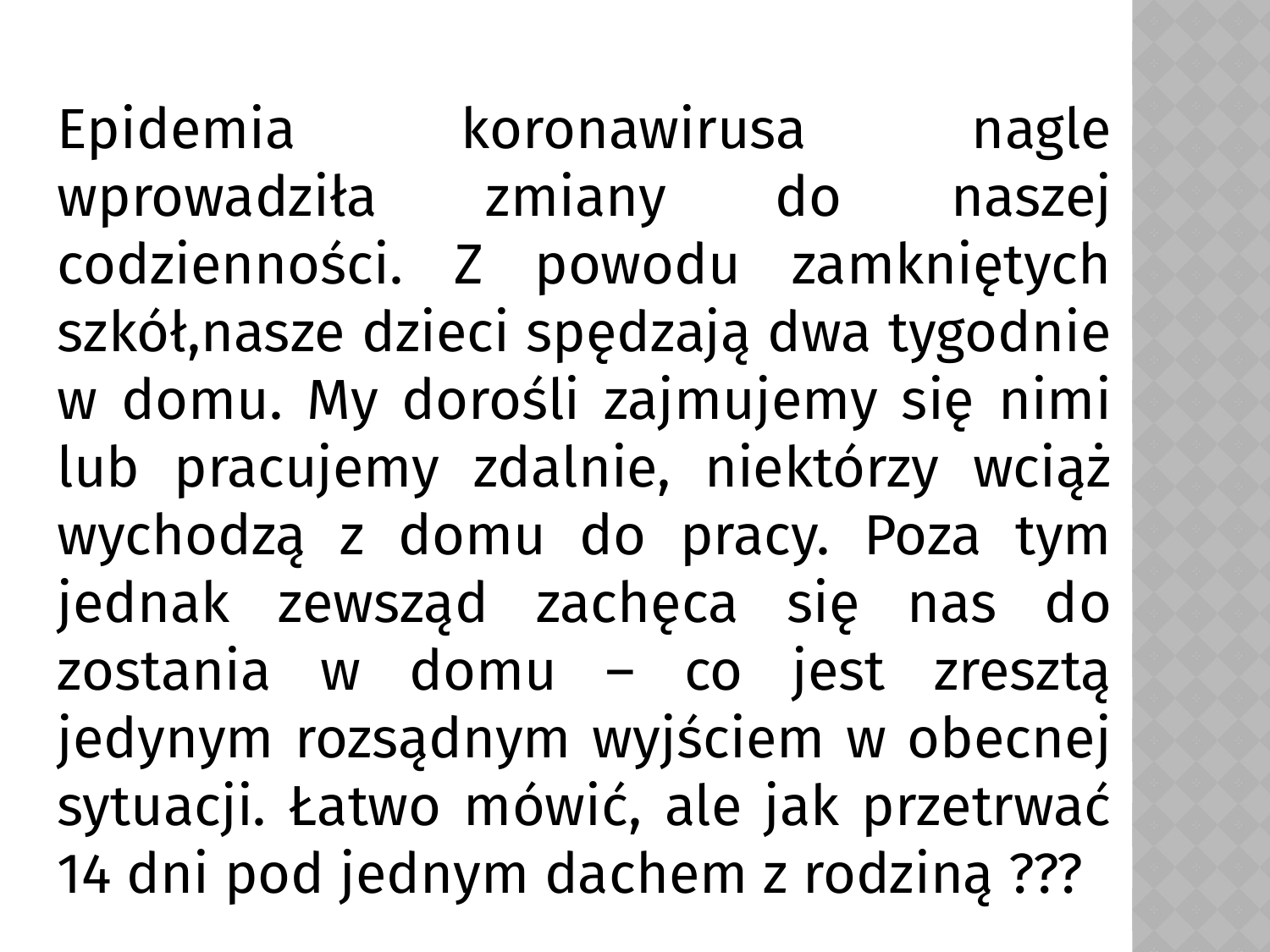

Epidemia koronawirusa nagle wprowadziła zmiany do naszej codzienności. Z powodu zamkniętych szkół,nasze dzieci spędzają dwa tygodnie w domu. My dorośli zajmujemy się nimi lub pracujemy zdalnie, niektórzy wciąż wychodzą z domu do pracy. Poza tym jednak zewsząd zachęca się nas do zostania w domu – co jest zresztą jedynym rozsądnym wyjściem w obecnej sytuacji. Łatwo mówić, ale jak przetrwać 14 dni pod jednym dachem z rodziną ???